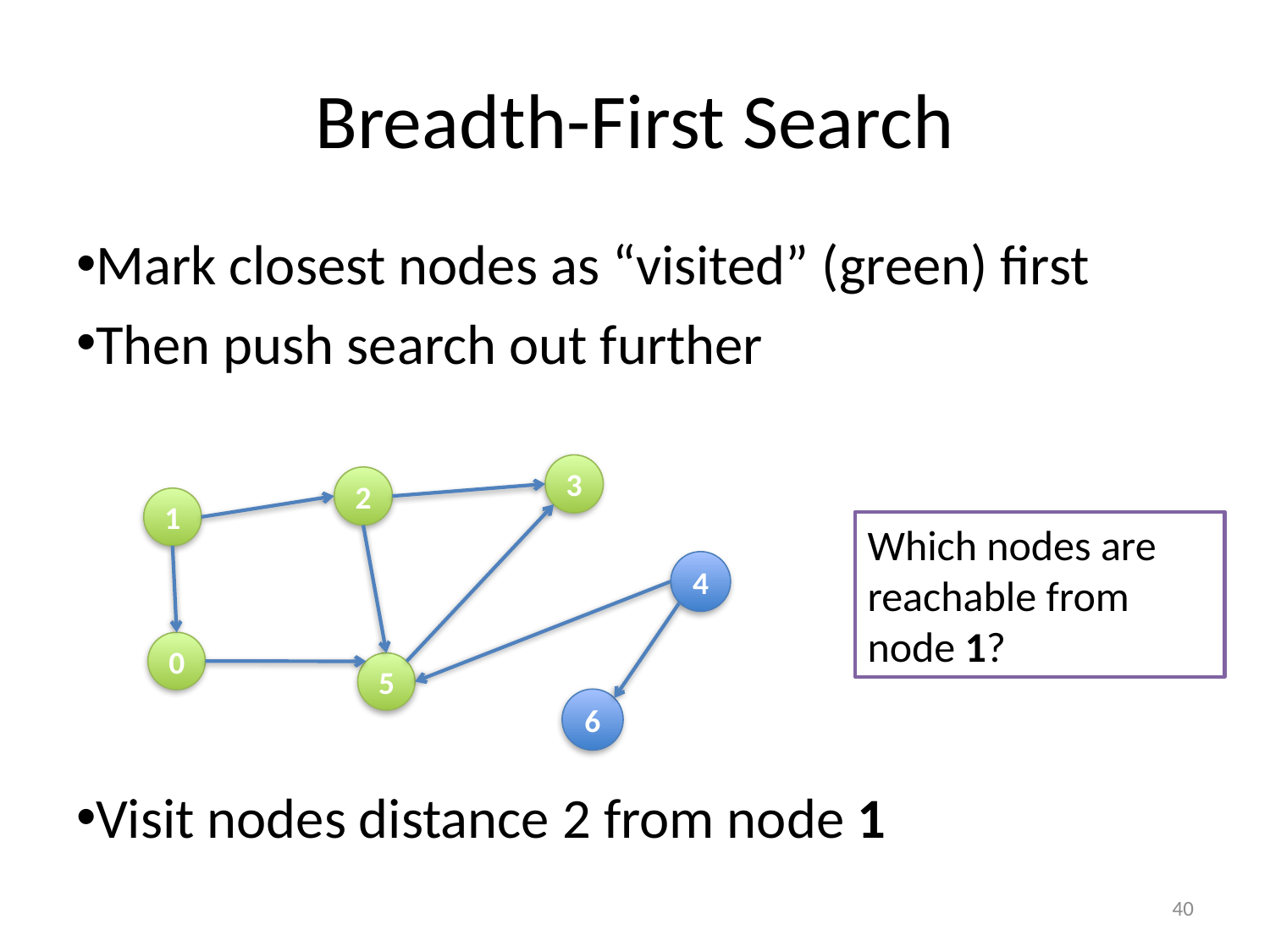

# Breadth-First Search
Mark closest nodes as “visited” (green) first
Then push search out further

Visit nodes distance 2 from node 1
3
2
1
Which nodes are reachable from node 1?
4
0
5
6
40